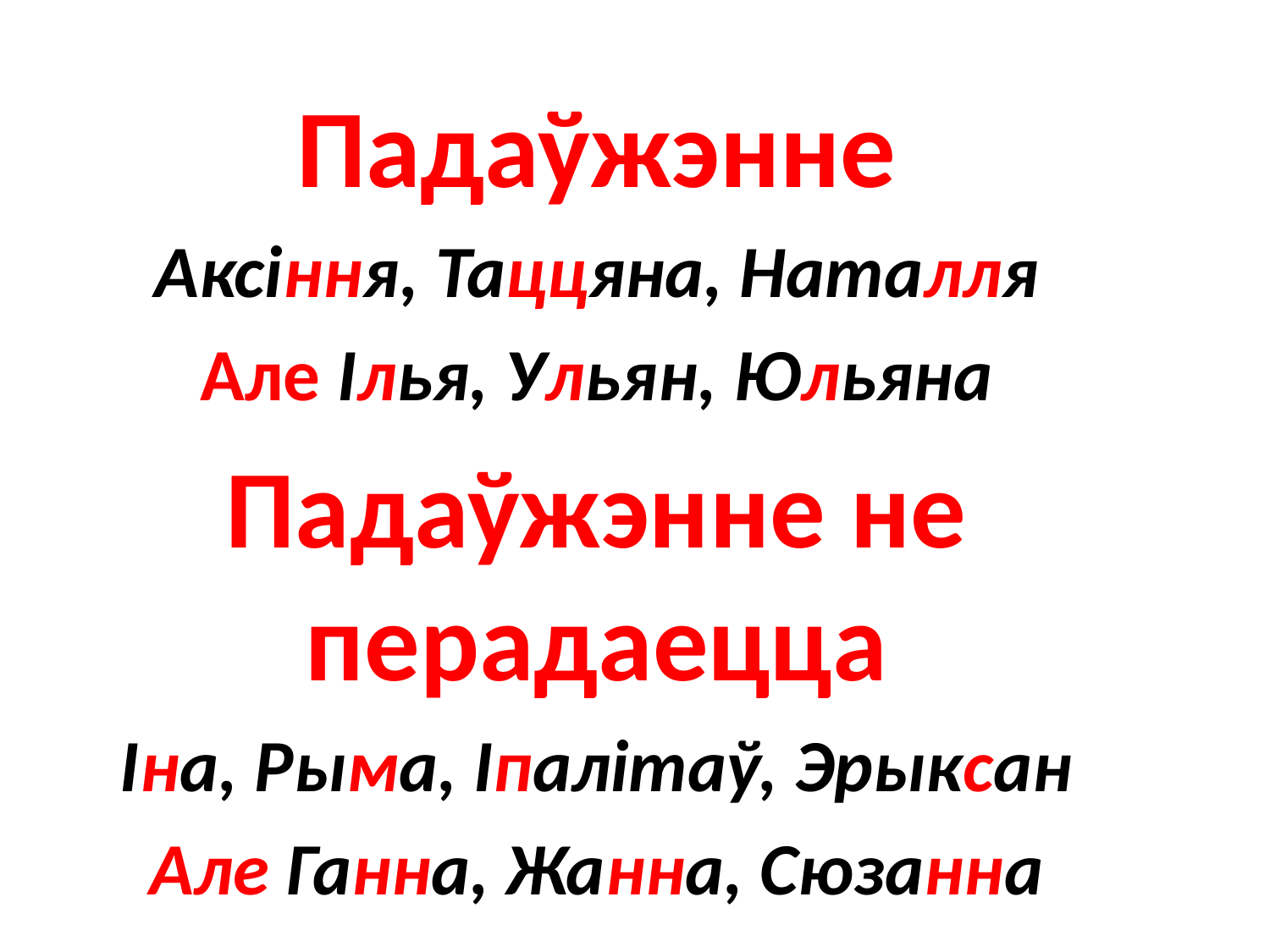

#

Падаўжэнне
Аксіння, Таццяна, Наталля
Але Ілья, Ульян, Юльяна
Падаўжэнне не перадаецца
Іна, Рыма, Іпалітаў, Эрыксан
Але Ганна, Жанна, Сюзанна